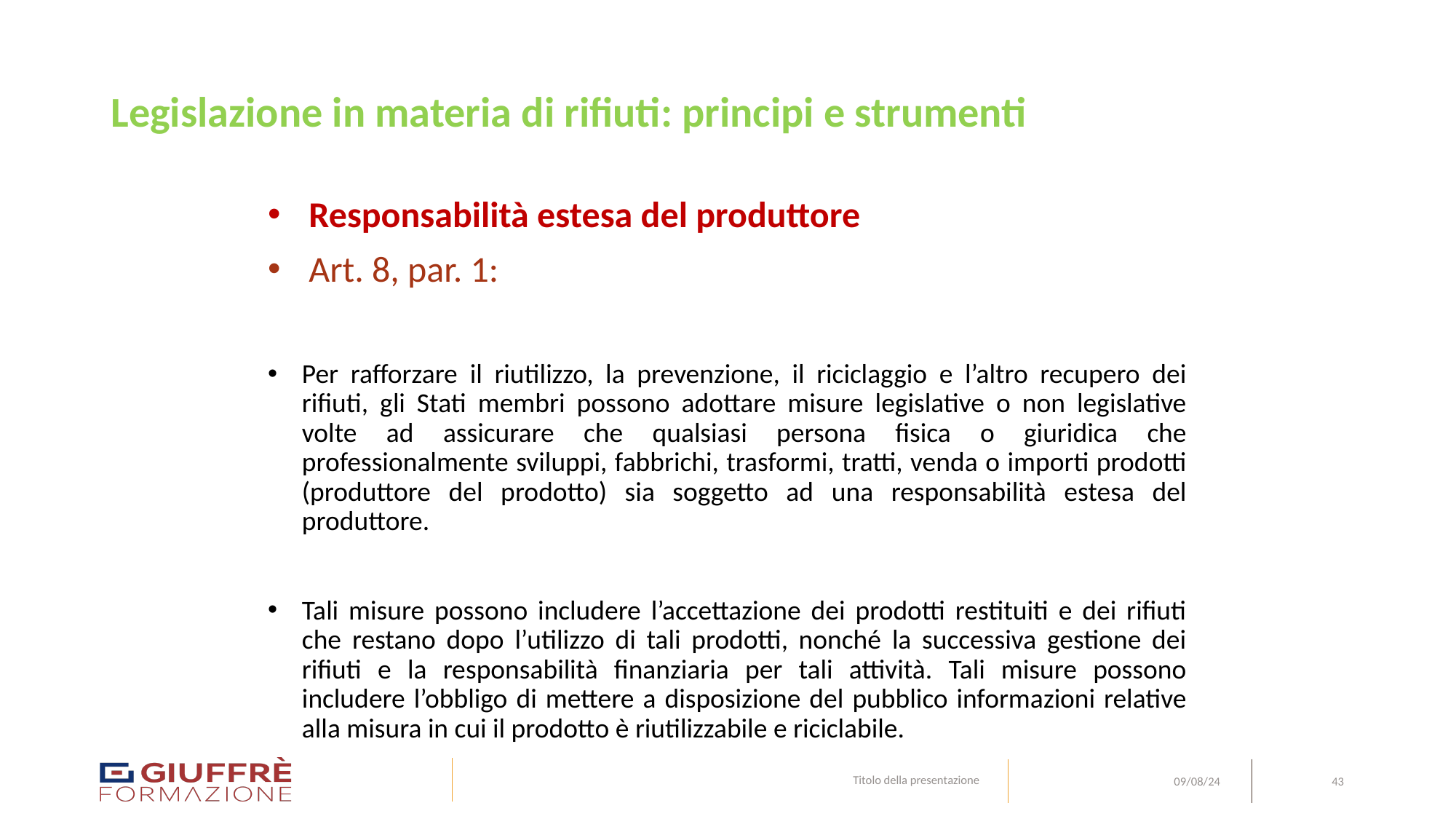

# Legislazione in materia di rifiuti: principi e strumenti
Responsabilità estesa del produttore
Art. 8, par. 1:

Per rafforzare il riutilizzo, la prevenzione, il riciclaggio e l’altro recupero dei rifiuti, gli Stati membri possono adottare misure legislative o non legislative volte ad assicurare che qualsiasi persona fisica o giuridica che professionalmente sviluppi, fabbrichi, trasformi, tratti, venda o importi prodotti (produttore del prodotto) sia soggetto ad una responsabilità estesa del produttore.

Tali misure possono includere l’accettazione dei prodotti restituiti e dei rifiuti che restano dopo l’utilizzo di tali prodotti, nonché la successiva gestione dei rifiuti e la responsabilità finanziaria per tali attività. Tali misure possono includere l’obbligo di mettere a disposizione del pubblico informazioni relative alla misura in cui il prodotto è riutilizzabile e riciclabile.

Titolo della presentazione
43
09/08/24